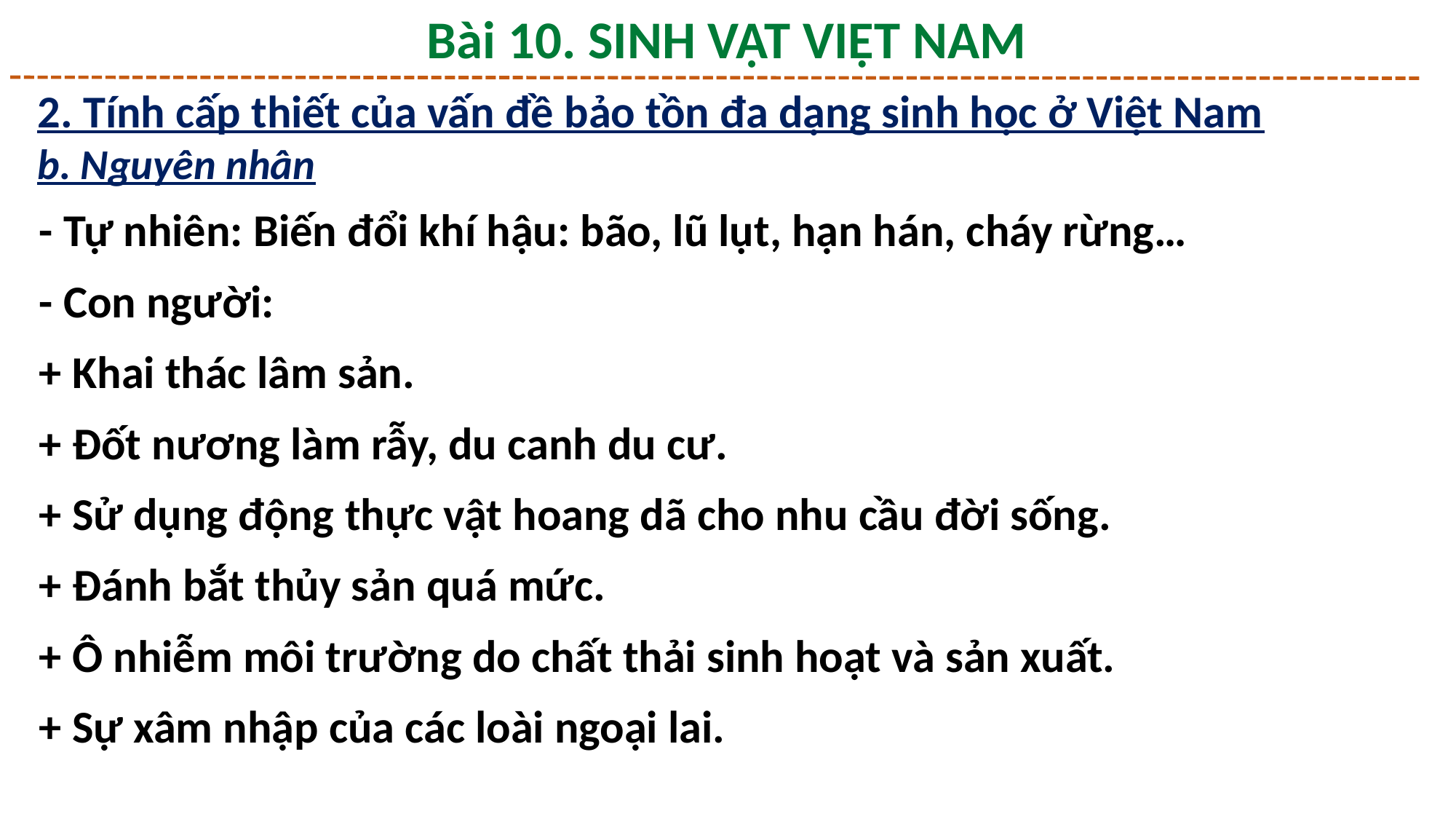

Bài 10. SINH VẬT VIỆT NAM
2. Tính cấp thiết của vấn đề bảo tồn đa dạng sinh học ở Việt Nam
b. Nguyên nhân
- Tự nhiên: Biến đổi khí hậu: bão, lũ lụt, hạn hán, cháy rừng…
- Con người:
+ Khai thác lâm sản.
+ Đốt nương làm rẫy, du canh du cư.
+ Sử dụng động thực vật hoang dã cho nhu cầu đời sống.
+ Đánh bắt thủy sản quá mức.
+ Ô nhiễm môi trường do chất thải sinh hoạt và sản xuất.
+ Sự xâm nhập của các loài ngoại lai.